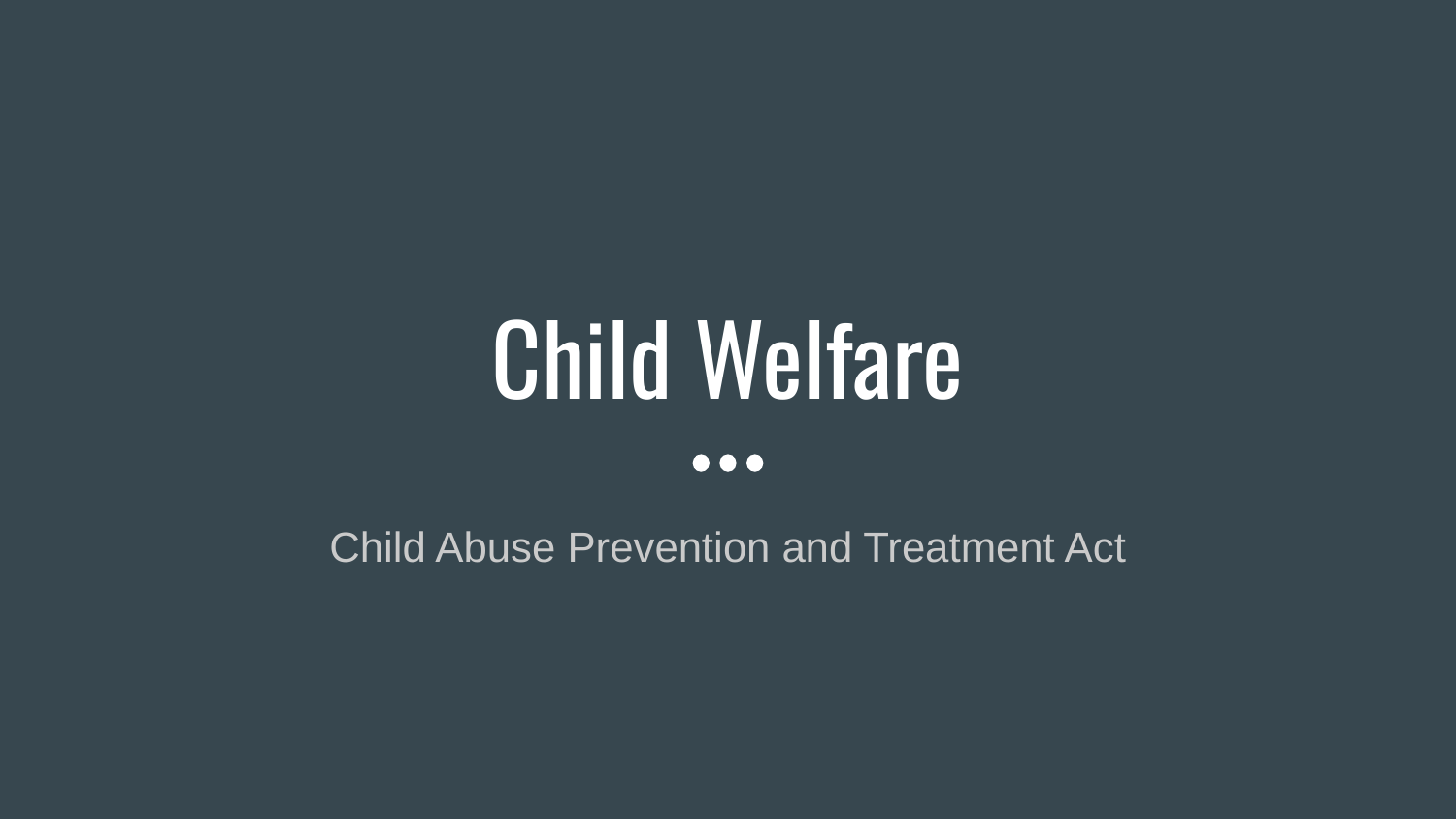

# Child Welfare
Child Abuse Prevention and Treatment Act